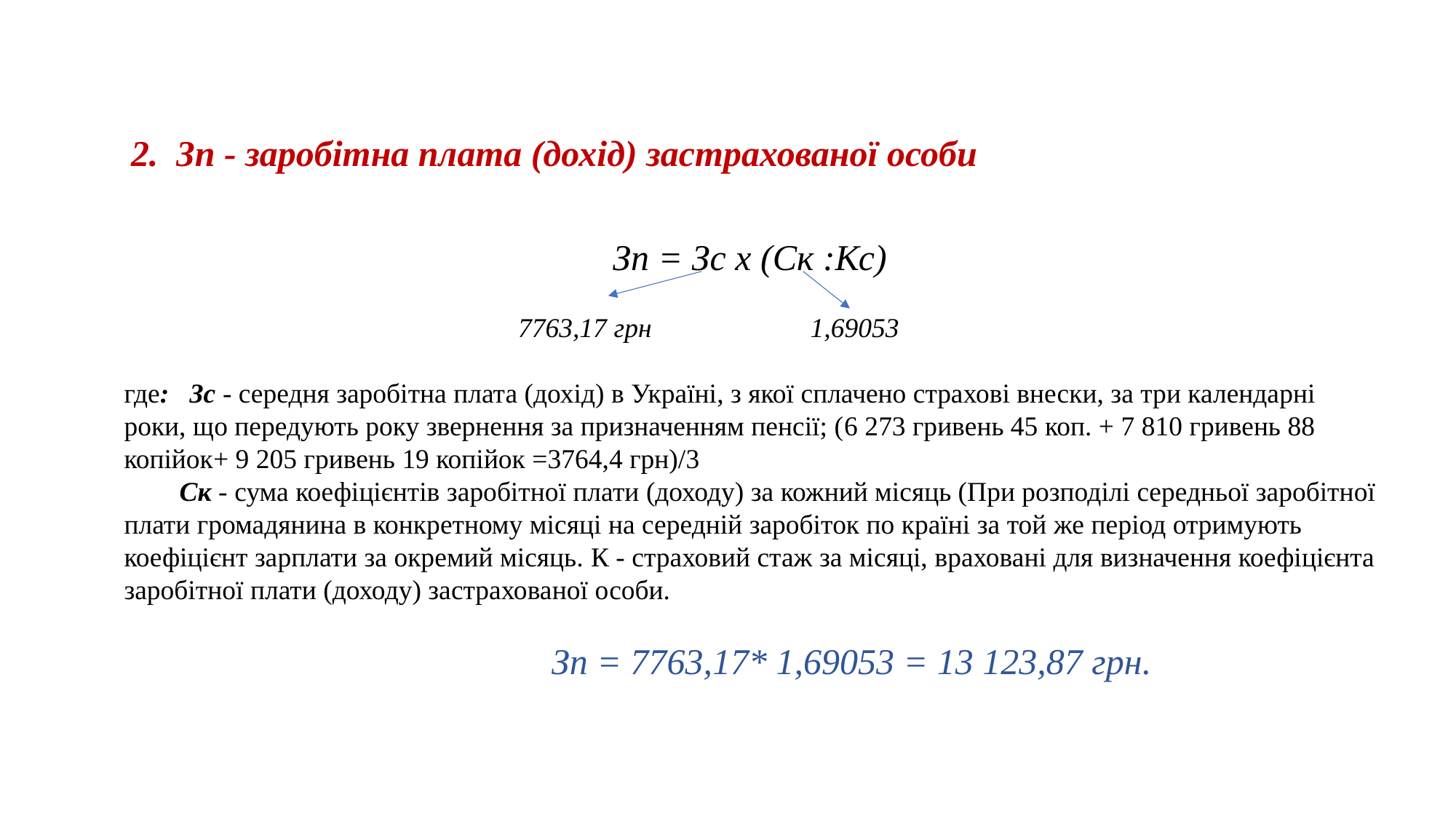

2.  Зп - заробітна плата (дохід) застрахованої особи
Зп = Зс х (Ск :Кс)

                                                         7763,17 грн                       1,69053

где:   Зс - середня заробітна плата (дохід) в Україні, з якої сплачено страхові внески, за три календарні роки, що передують року звернення за призначенням пенсії; (6 273 гривень 45 коп. + 7 810 гривень 88 копійок+ 9 205 гривень 19 копійок =3764,4 грн)/3
        Ск - сума коефіцієнтів заробітної плати (доходу) за кожний місяць (При розподілі середньої заробітної плати громадянина в конкретному місяці на середній заробіток по країні за той же період отримують коефіцієнт зарплати за окремий місяць. К - страховий стаж за місяці, враховані для визначення коефіцієнта заробітної плати (доходу) застрахованої особи.

                                               Зп = 7763,17* 1,69053 = 13 123,87 грн.